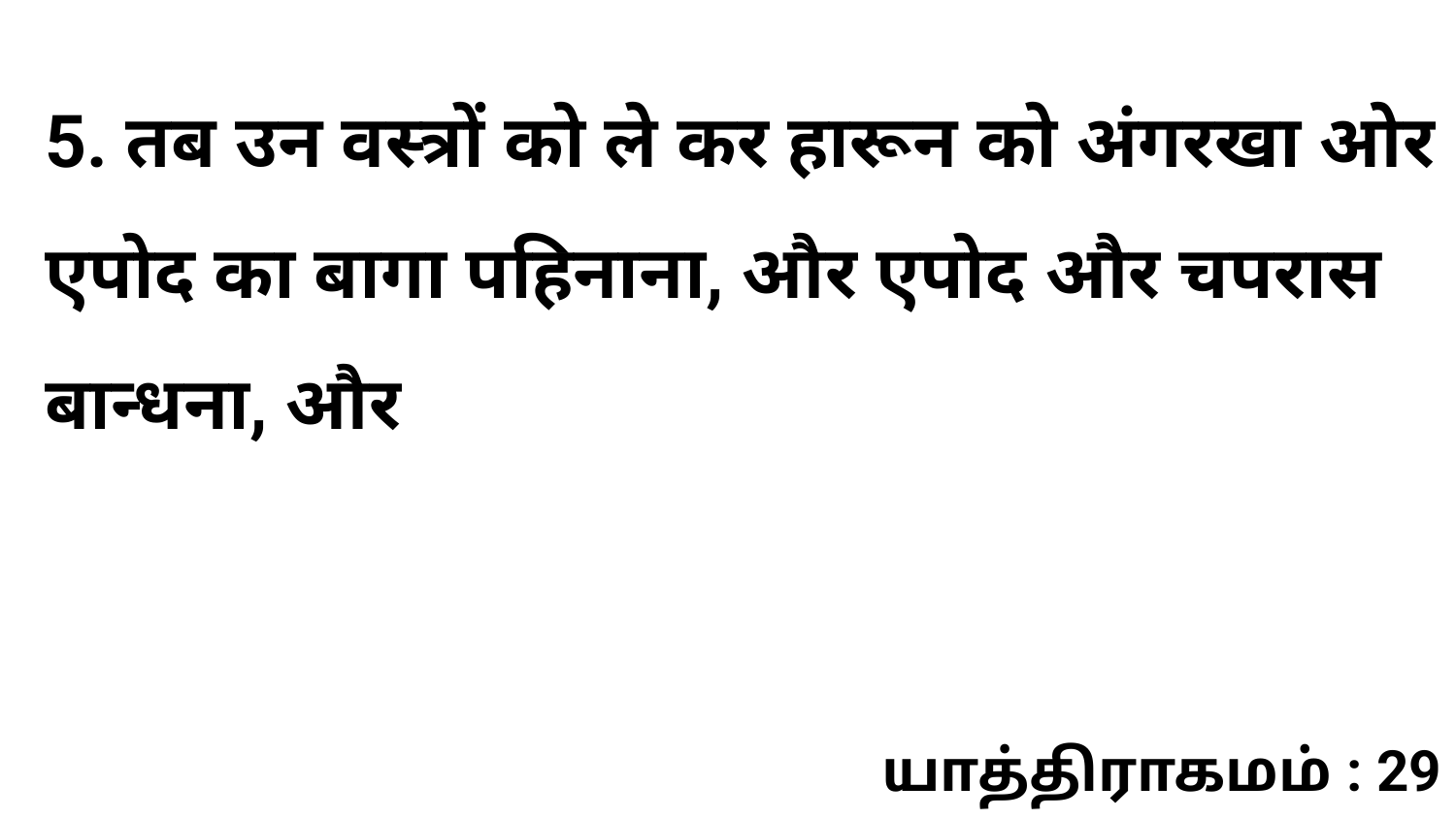

5. तब उन वस्त्रों को ले कर हारून को अंगरखा ओर एपोद का बागा पहिनाना, और एपोद और चपरास बान्धना, और
யாத்திராகமம் : 29